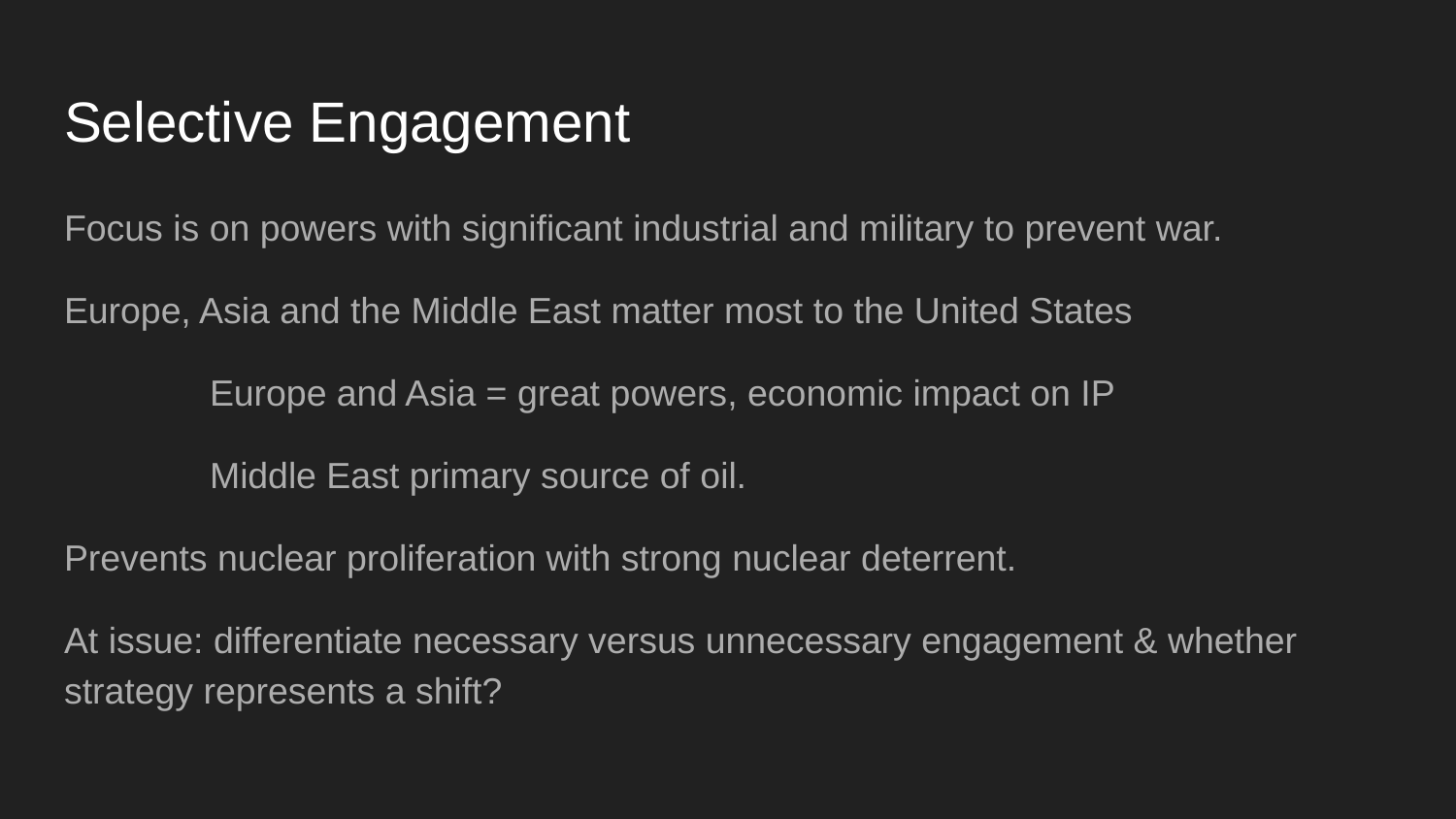

# Selective Engagement
Focus is on powers with significant industrial and military to prevent war.
Europe, Asia and the Middle East matter most to the United States
	Europe and Asia = great powers, economic impact on IP
	Middle East primary source of oil.
Prevents nuclear proliferation with strong nuclear deterrent.
At issue: differentiate necessary versus unnecessary engagement & whether strategy represents a shift?